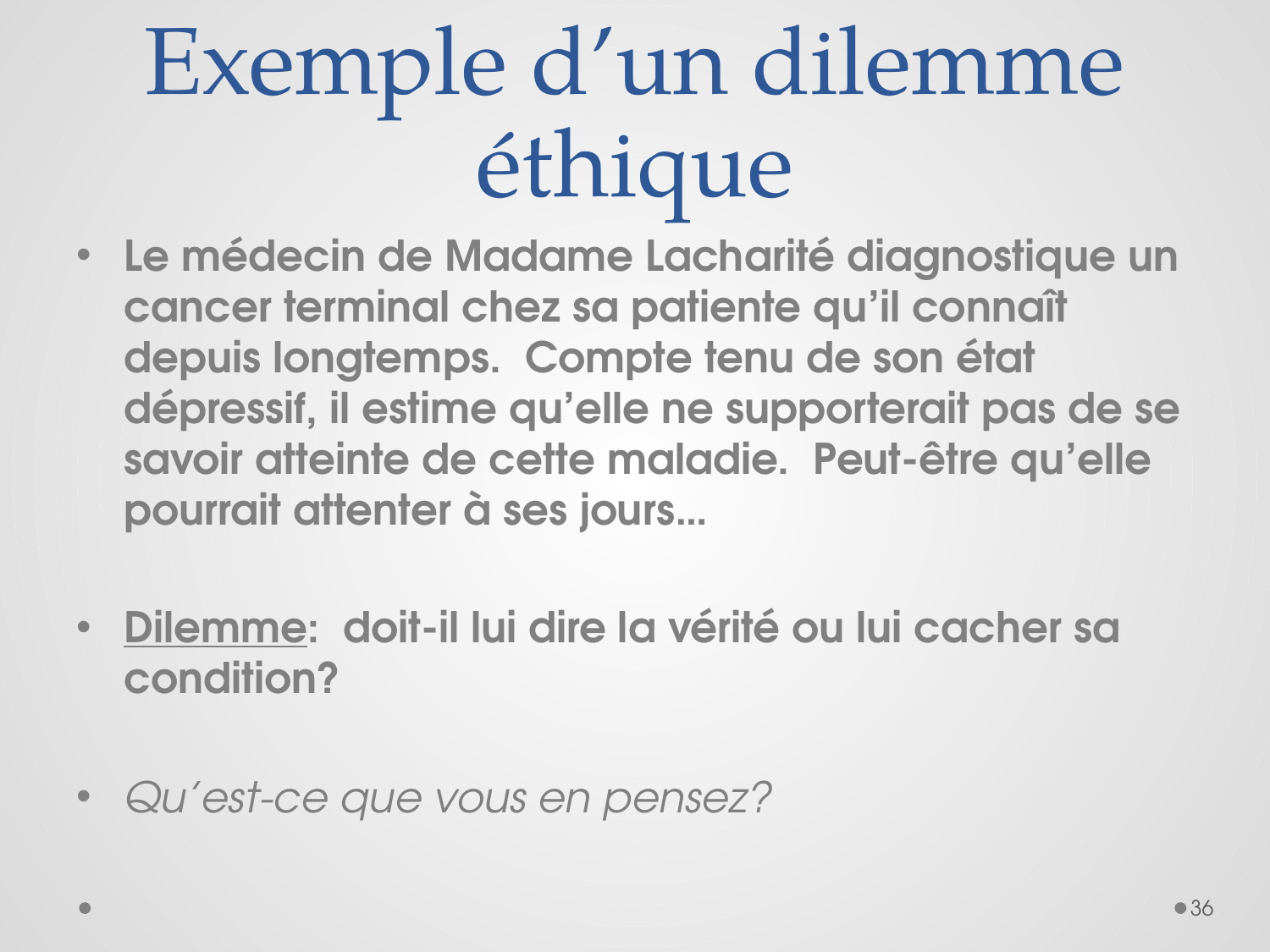

# Exemple d’un dilemme éthique
Le médecin de Madame Lacharité diagnostique un cancer terminal chez sa patiente qu’il connaît depuis longtemps.  Compte tenu de son état dépressif, il estime qu’elle ne supporterait pas de se savoir atteinte de cette maladie.  Peut-être qu’elle pourrait attenter à ses jours…

Dilemme:  doit-il lui dire la vérité ou lui cacher sa condition?

Qu’est-ce que vous en pensez?

36